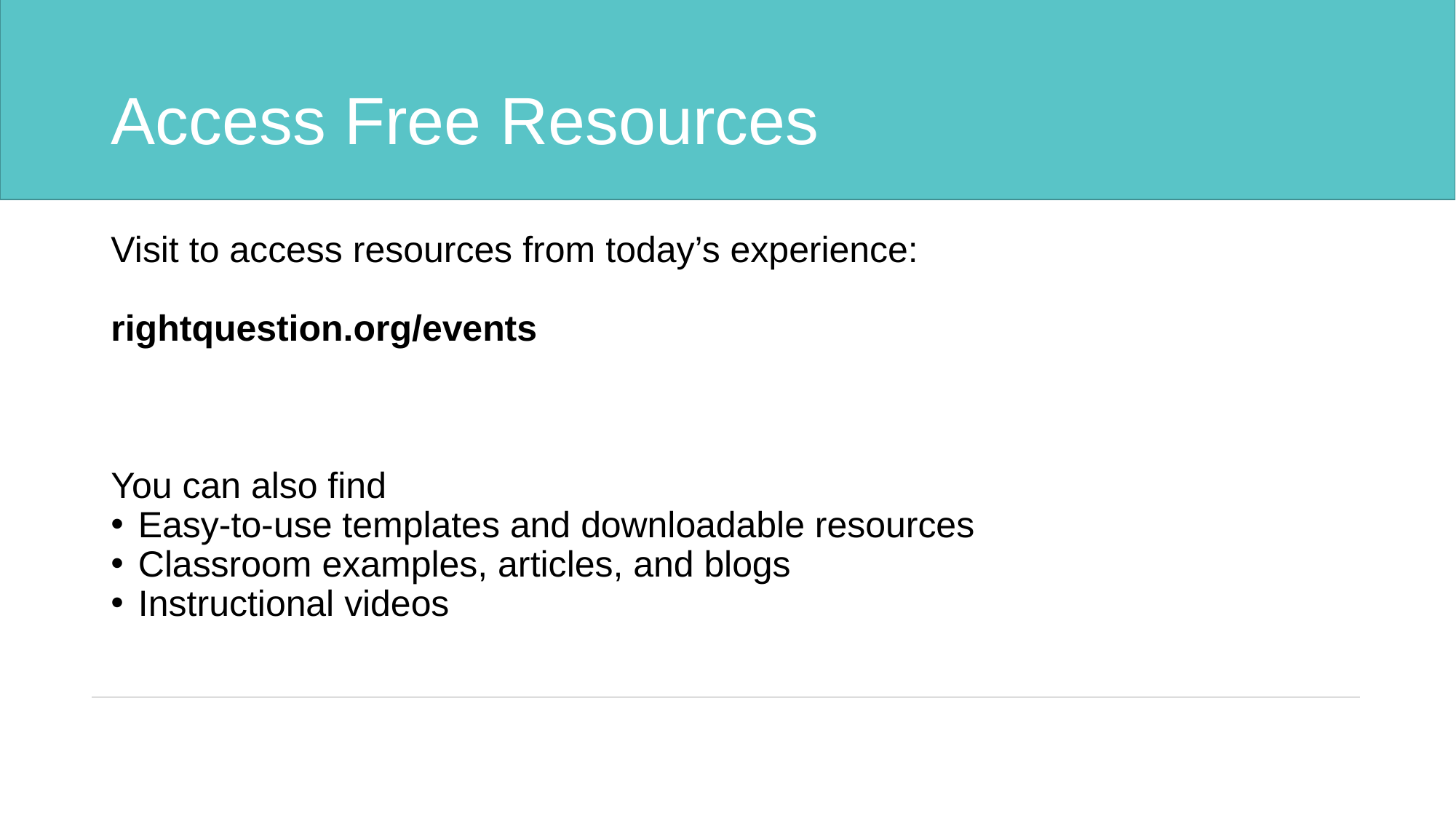

# Access Free Resources
Visit to access resources from today’s experience:

rightquestion.org/events

You can also find
Easy-to-use templates and downloadable resources
Classroom examples, articles, and blogs
Instructional videos